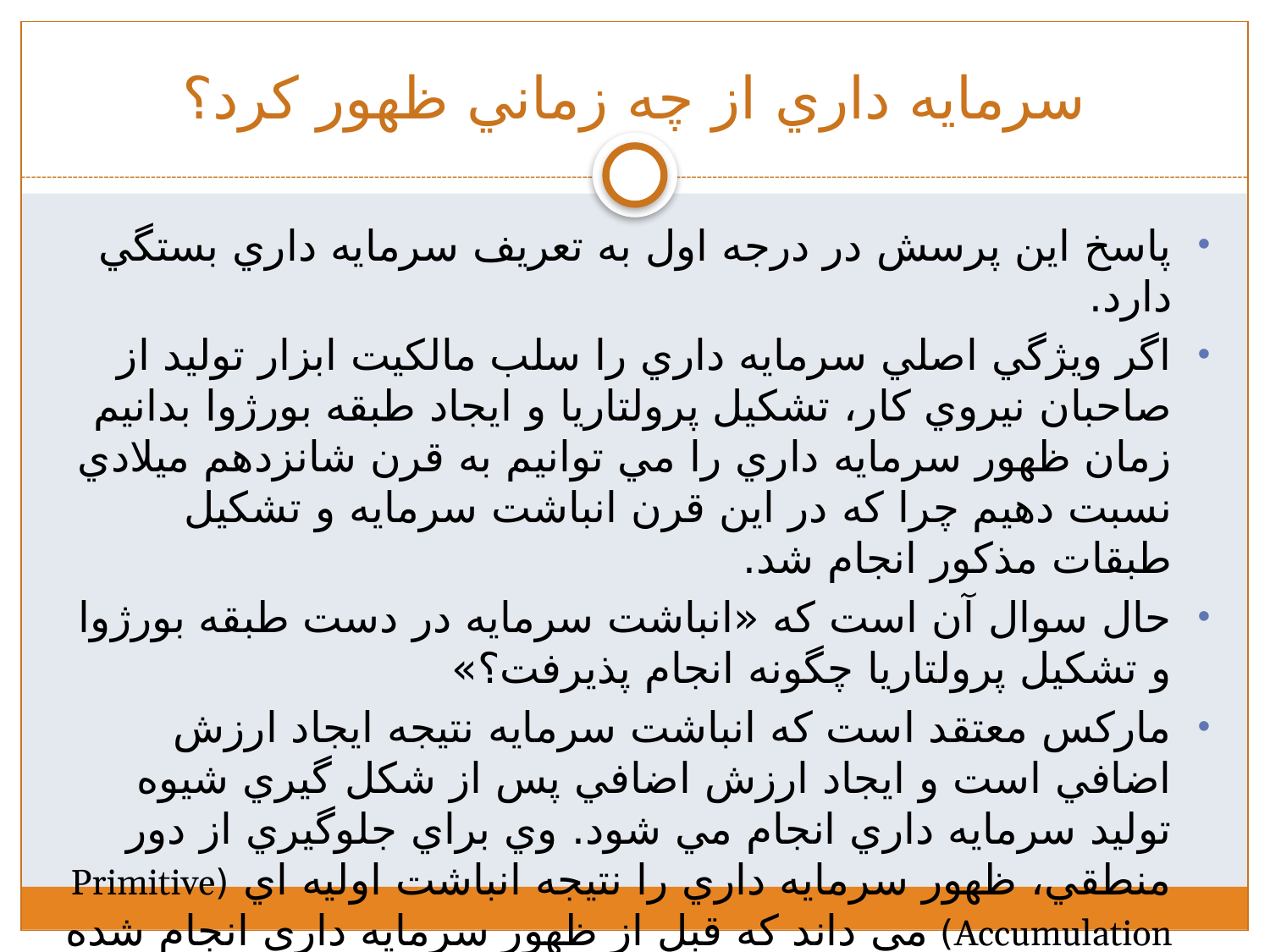

# سرمايه داري از چه زماني ظهور کرد؟
پاسخ اين پرسش در درجه اول به تعريف سرمايه داري بستگي دارد.
اگر ويژگي اصلي سرمايه داري را سلب مالکيت ابزار توليد از صاحبان نيروي کار، تشکيل پرولتاريا و ايجاد طبقه بورژوا بدانيم زمان ظهور سرمايه داري را مي توانيم به قرن شانزدهم ميلادي نسبت دهيم چرا که در اين قرن انباشت سرمايه و تشکيل طبقات مذکور انجام شد.
حال سوال آن است که «انباشت سرمايه در دست طبقه بورژوا و تشکيل پرولتاريا چگونه انجام پذيرفت؟»
مارکس معتقد است که انباشت سرمايه نتيجه ايجاد ارزش اضافي است و ايجاد ارزش اضافي پس از شکل گيري شيوه توليد سرمايه داري انجام مي شود. وي براي جلوگيري از دور منطقي، ظهور سرمايه داري را نتيجه انباشت اوليه اي (Primitive Accumulation) مي داند که قبل از ظهور سرمايه داري انجام شده است.